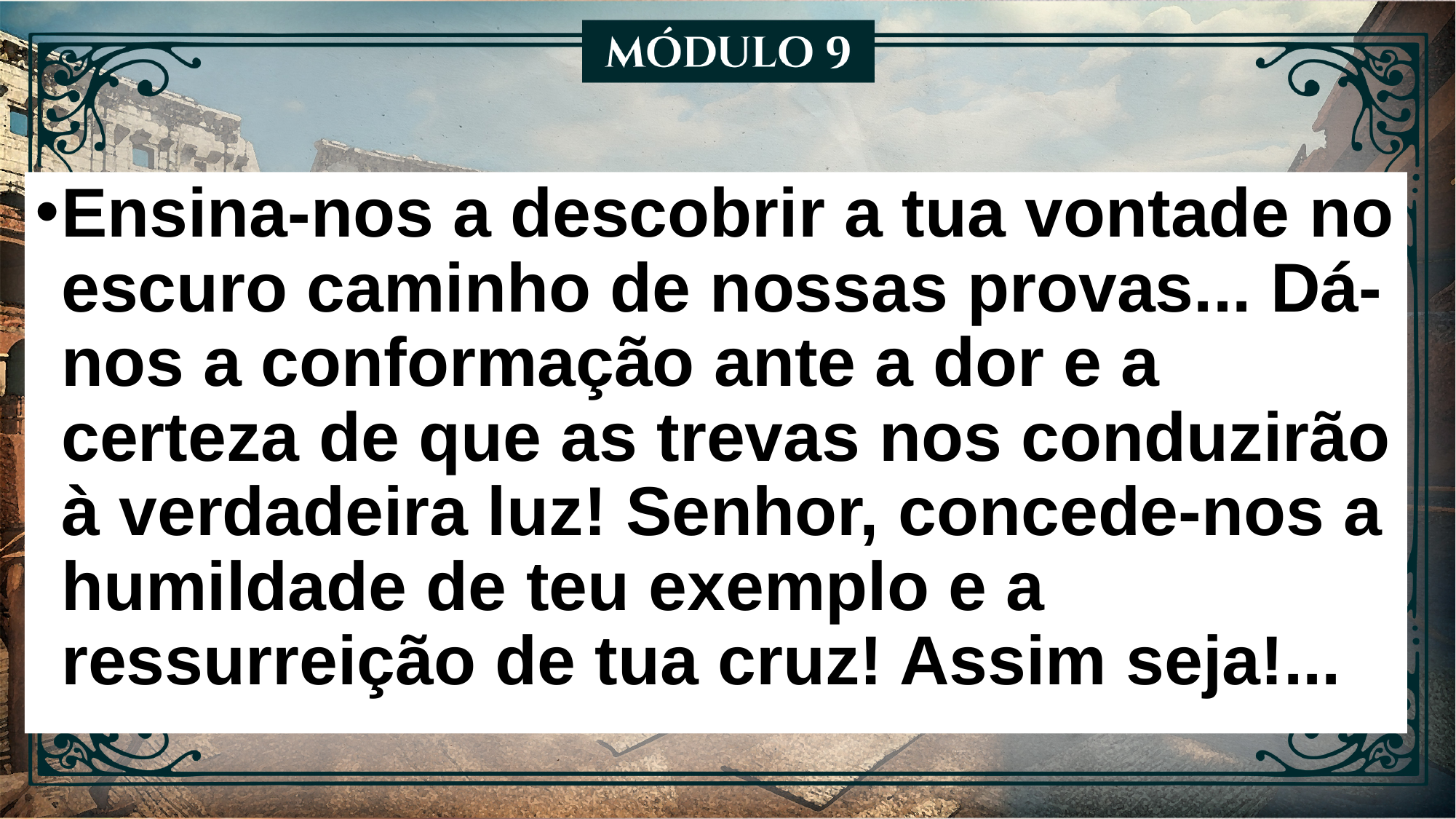

Ensina-nos a descobrir a tua vontade no escuro caminho de nossas provas... Dá-nos a conformação ante a dor e a certeza de que as trevas nos conduzirão à verdadeira luz! Senhor, concede-nos a humildade de teu exemplo e a ressurreição de tua cruz! Assim seja!...